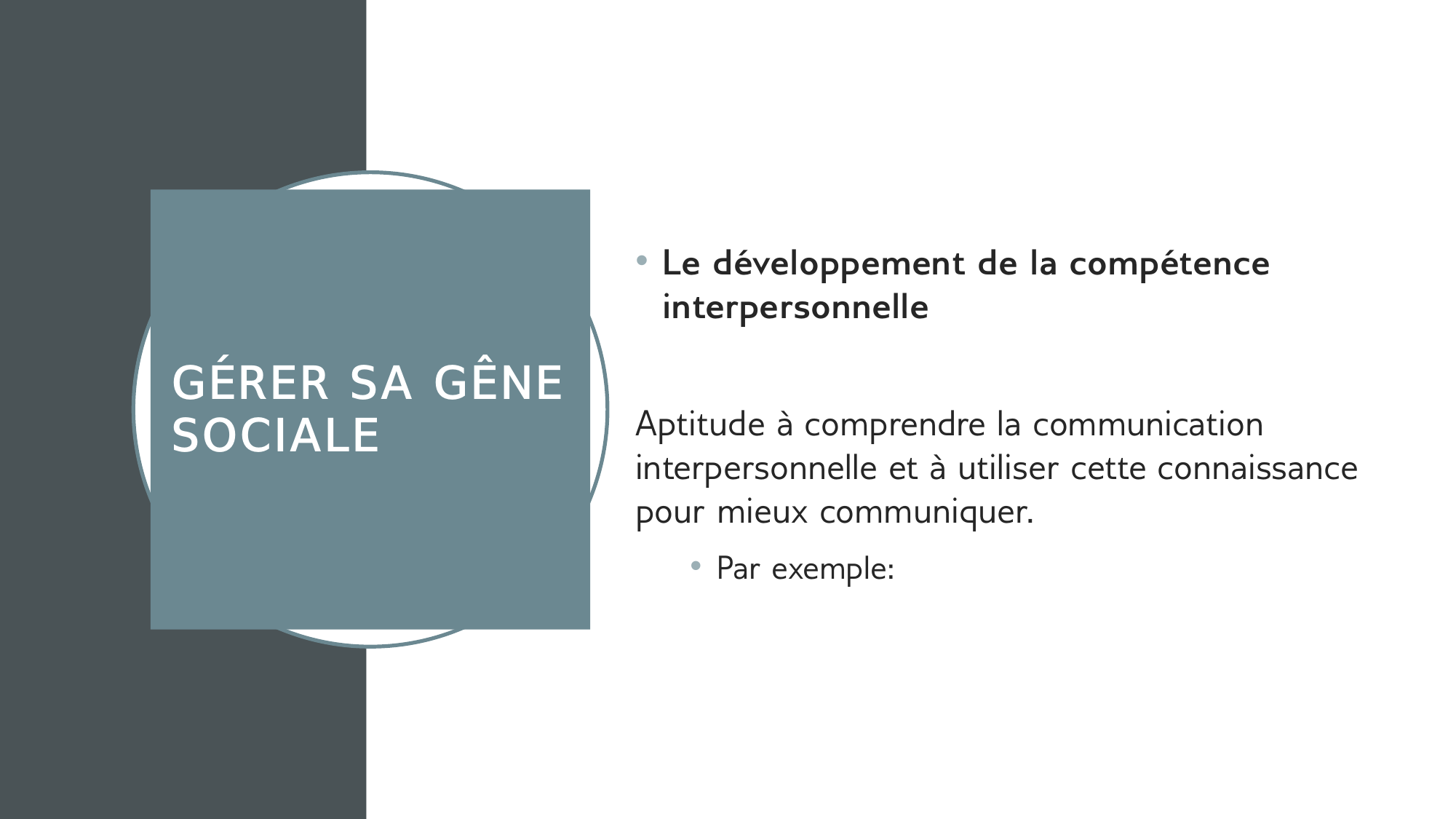

Le développement de la compétence interpersonnelle

Aptitude à comprendre la communication interpersonnelle et à utiliser cette connaissance pour mieux communiquer.
Par exemple:

# gérer sa gêne sociale